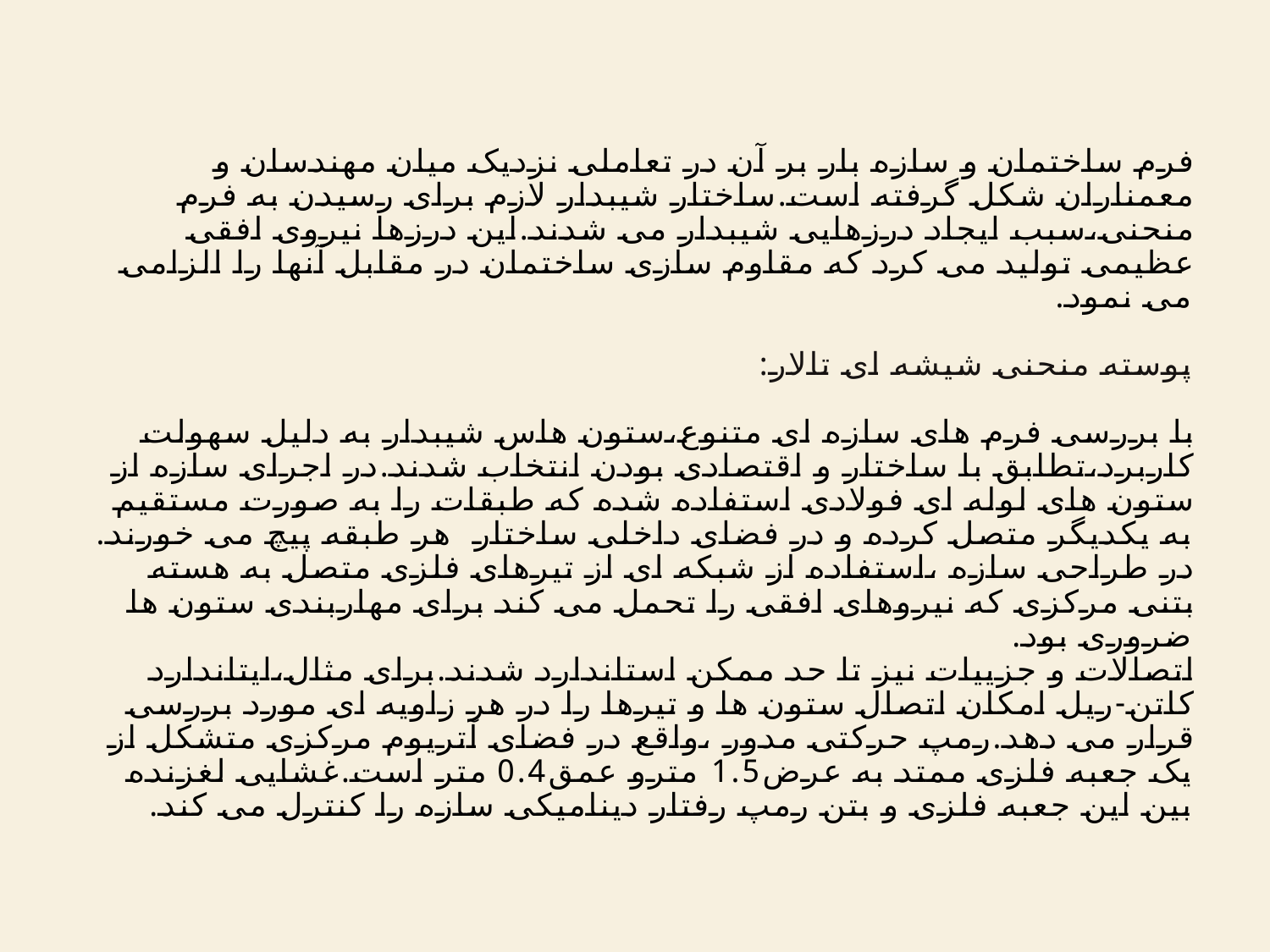

# فرم ساختمان و سازه بار بر آن در تعاملی نزدیک میان مهندسان و معمناران شکل گرفته است.ساختار شیبدار لازم برای رسیدن به فرم منحنی،سبب ایجاد درزهایی شیبدار می شدند.این درزها نیروی افقی عظیمی تولید می کرد که مقاوم سازی ساختمان در مقابل آنها را الزامی می نمود. پوسته منحنی شیشه ای تالار: با بررسی فرم های سازه ای متنوع،ستون هاس شیبدار به دلیل سهولت کاربرد،تطابق با ساختار و اقتصادی بودن انتخاب شدند.در اجرای سازه از ستون های لوله ای فولادی استفاده شده که طبقات را به صورت مستقیم به یکدیگر متصل کرده و در فضای داخلی ساختار  هر طبقه پیچ می خورند. در طراحی سازه ،استفاده از شبکه ای از تیرهای فلزی متصل به هسته بتنی مرکزی که نیروهای افقی را تحمل می کند برای مهاربندی ستون ها ضروری بود. اتصالات و جزییات نیز تا حد ممکن استاندارد شدند.برای مثال،ایتاندارد کاتن-ریل امکان اتصال ستون ها و تیرها را در هر زاویه ای مورد بررسی قرار می دهد.رمپ حرکتی مدور ،واقع در فضای آتریوم مرکزی متشکل از یک جعبه فلزی ممتد به عرض1.5 مترو عمق0.4 متر است.غشایی لغزنده بین این جعبه فلزی و بتن رمپ رفتار دینامیکی سازه را کنترل می کند.